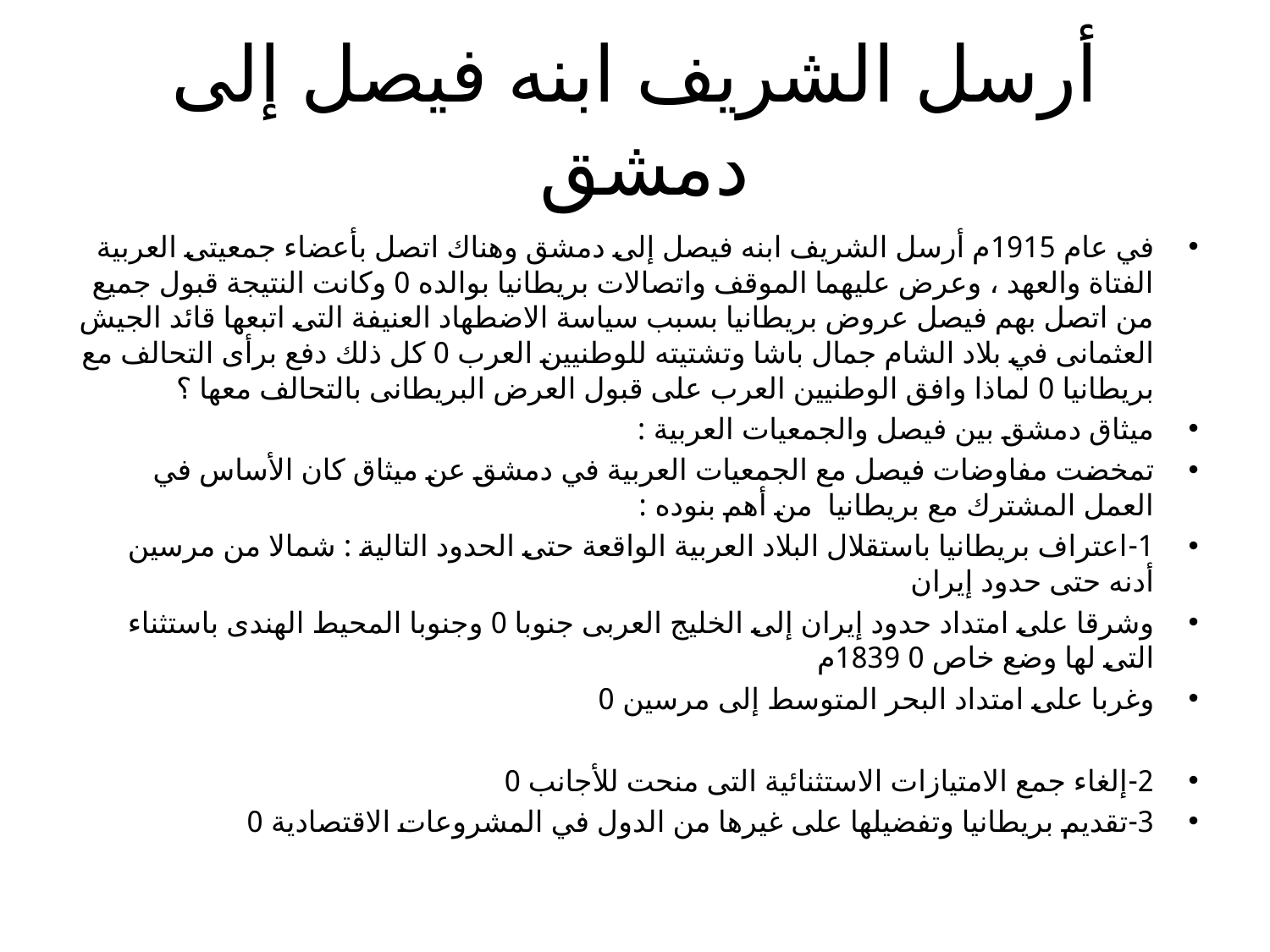

# أرسل الشريف ابنه فيصل إلى دمشق
في عام 1915م أرسل الشريف ابنه فيصل إلى دمشق وهناك اتصل بأعضاء جمعيتى العربية الفتاة والعهد ، وعرض عليهما الموقف واتصالات بريطانيا بوالده 0 وكانت النتيجة قبول جميع من اتصل بهم فيصل عروض بريطانيا بسبب سياسة الاضطهاد العنيفة التى اتبعها قائد الجيش العثمانى في بلاد الشام جمال باشا وتشتيته للوطنيين العرب 0 كل ذلك دفع برأى التحالف مع بريطانيا 0 لماذا وافق الوطنيين العرب على قبول العرض البريطانى بالتحالف معها ؟
ميثاق دمشق بين فيصل والجمعيات العربية :
تمخضت مفاوضات فيصل مع الجمعيات العربية في دمشق عن ميثاق كان الأساس في العمل المشترك مع بريطانيا  من أهم بنوده :
1-	اعتراف بريطانيا باستقلال البلاد العربية الواقعة حتى الحدود التالية : شمالا من مرسين أدنه حتى حدود إيران
وشرقا على امتداد حدود إيران إلى الخليج العربى جنوبا 0 وجنوبا المحيط الهندى باستثناء التى لها وضع خاص 0 1839م
وغربا على امتداد البحر المتوسط إلى مرسين 0

2-	إلغاء جمع الامتيازات الاستثنائية التى منحت للأجانب 0
3-	تقديم بريطانيا وتفضيلها على غيرها من الدول في المشروعات الاقتصادية 0